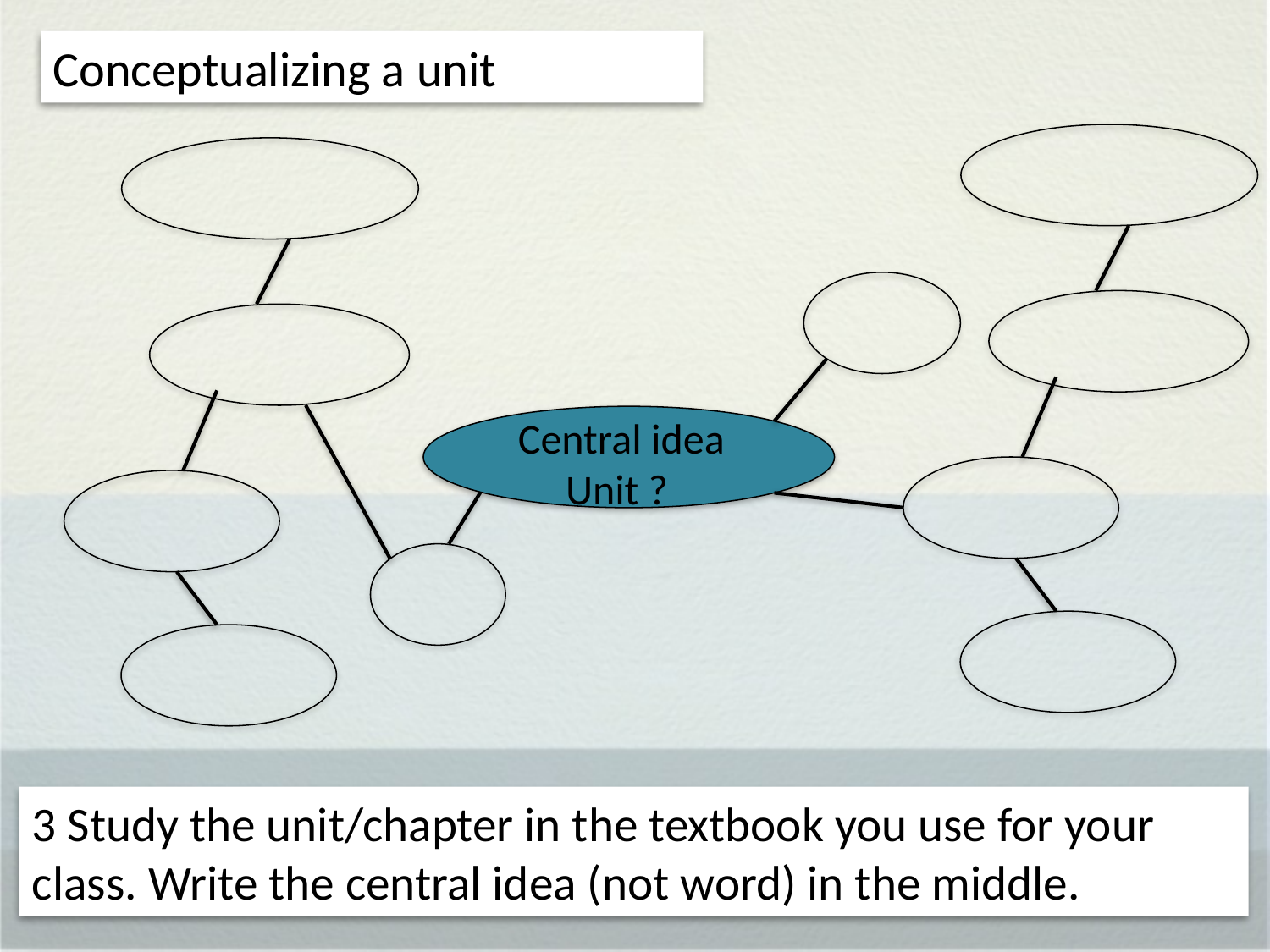

Conceptualizing a unit

Central idea
     Unit ?

3 Study the unit/chapter in the textbook you use for your class. Write the central idea (not word) in the middle.
8